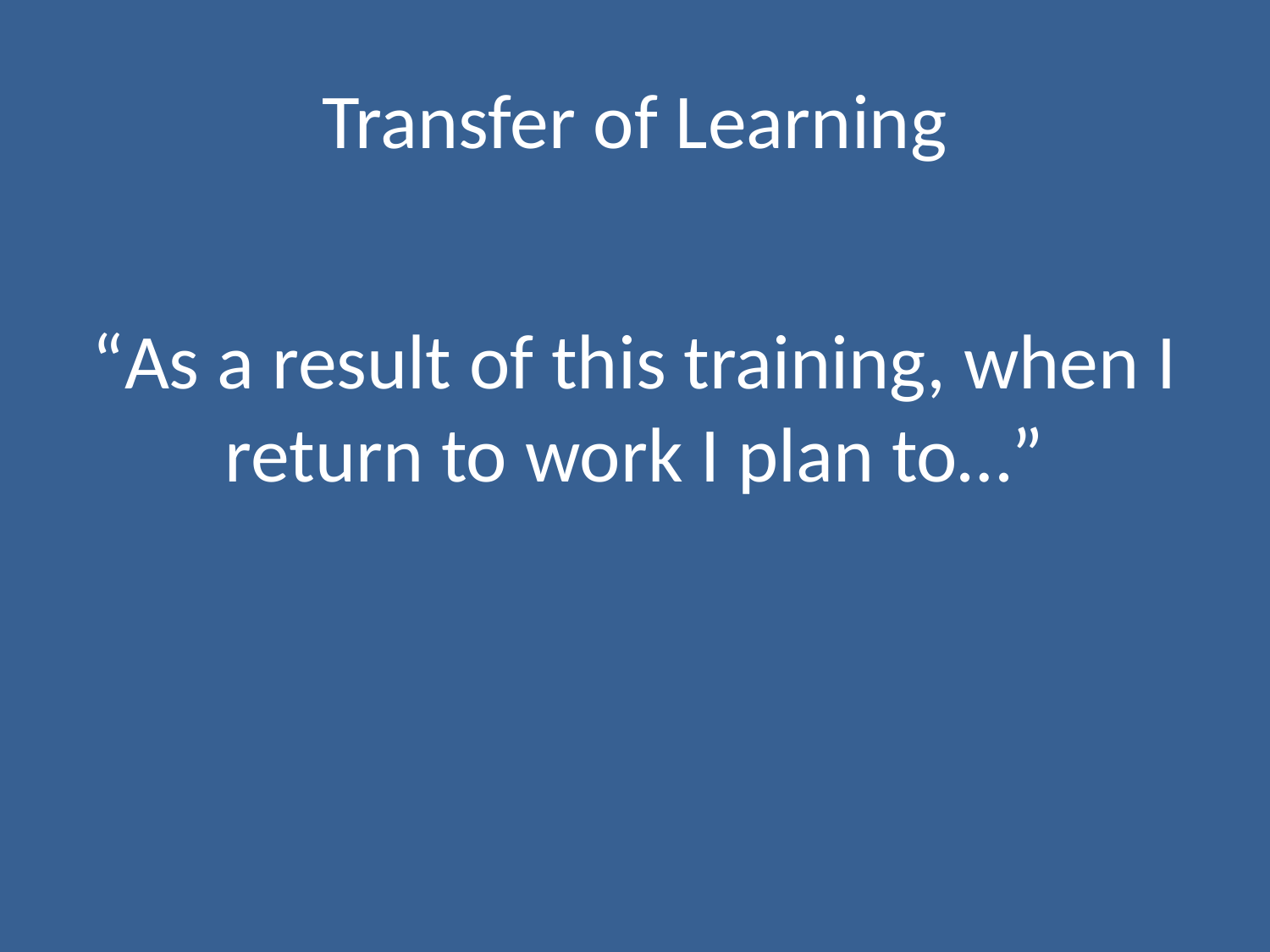

# Transfer of Learning

“As a result of this training, when I return to work I plan to…”